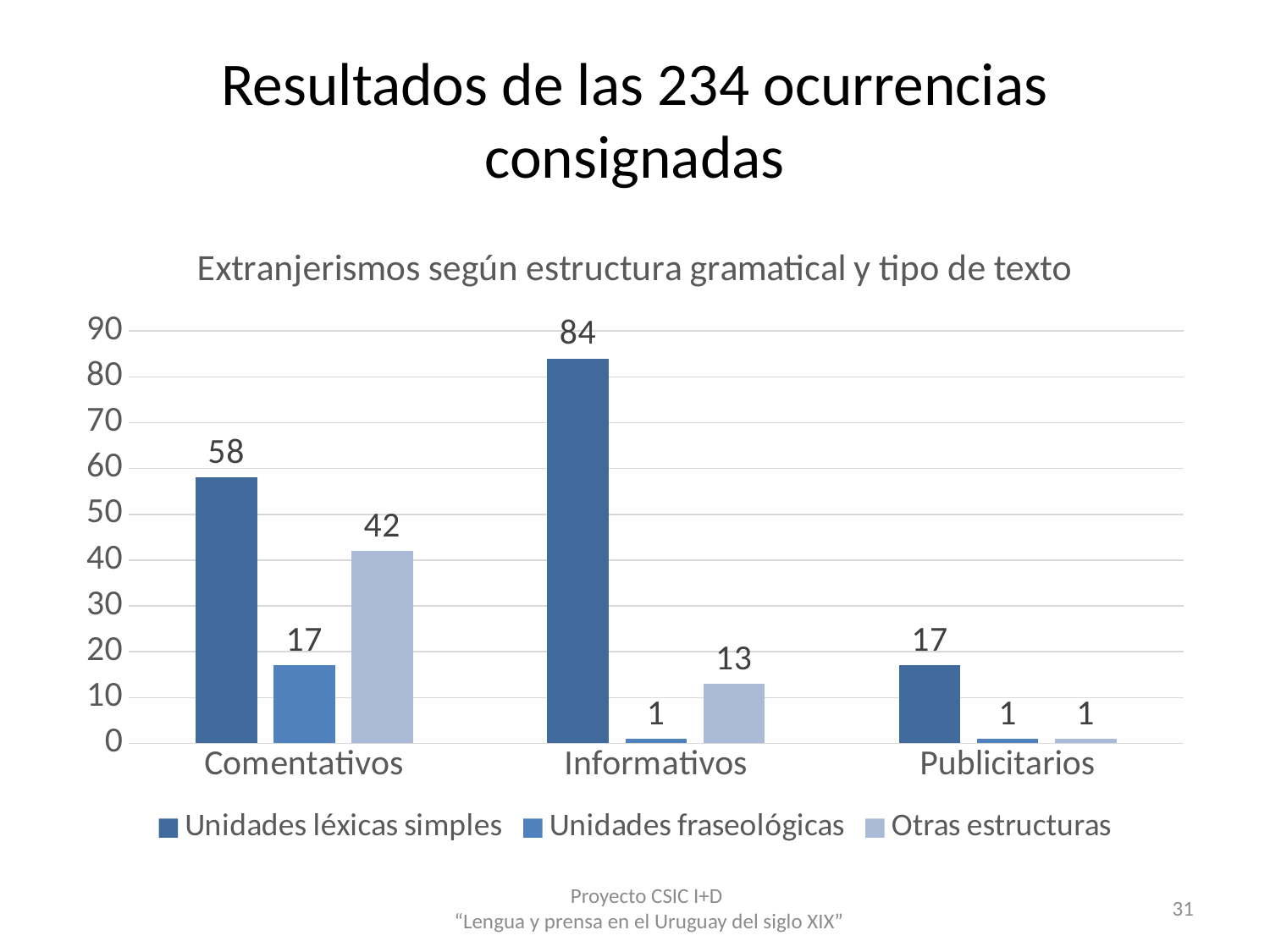

# Resultados de las 234 ocurrencias consignadas

### Chart: Extranjerismos según estructura gramatical y tipo de texto

| Category | Unidades léxicas simples | Unidades fraseológicas | Otras estructuras |
|---|---|---|---|
| Comentativos | 58.0 | 17.0 | 42.0 |
| Informativos | 84.0 | 1.0 | 13.0 |
| Publicitarios | 17.0 | 1.0 | 1.0 |
Proyecto CSIC I+D
“Lengua y prensa en el Uruguay del siglo XIX”
31